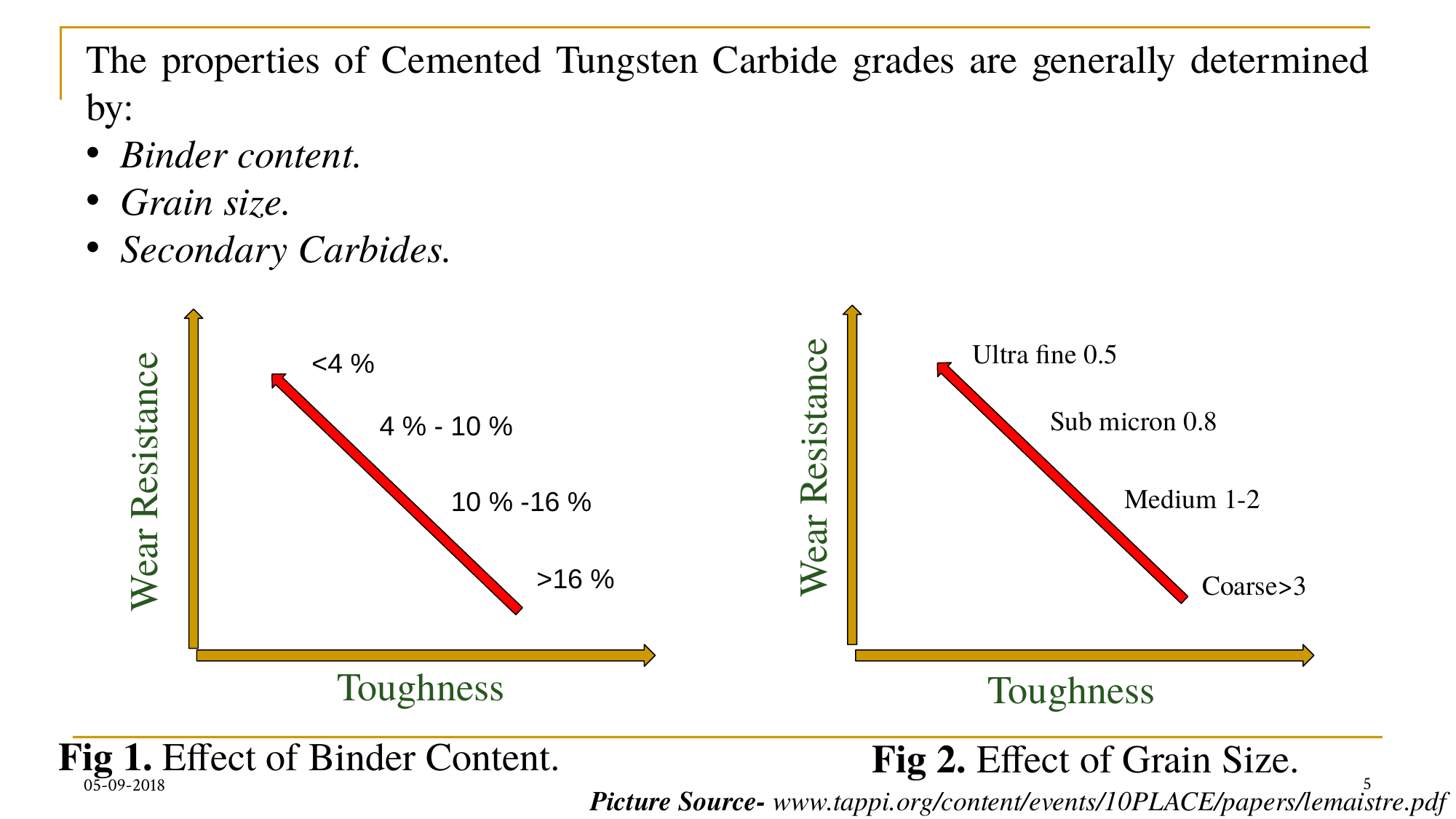

The properties of Cemented Tungsten Carbide grades are generally determined by:
Binder content.
Grain size.
Secondary Carbides.

Wear Resistance

Ultra fine 0.5
Wear Resistance
<4 %
Sub micron 0.8
4 % - 10 %
Medium 1-2
10 % -16 %
>16 %
Coarse>3
Toughness
Toughness

Fig 1. Effect of Binder Content.
Fig 2. Effect of Grain Size.
05-09-2018
5
Picture Source- www.tappi.org/content/events/10PLACE/papers/lemaistre.pdf